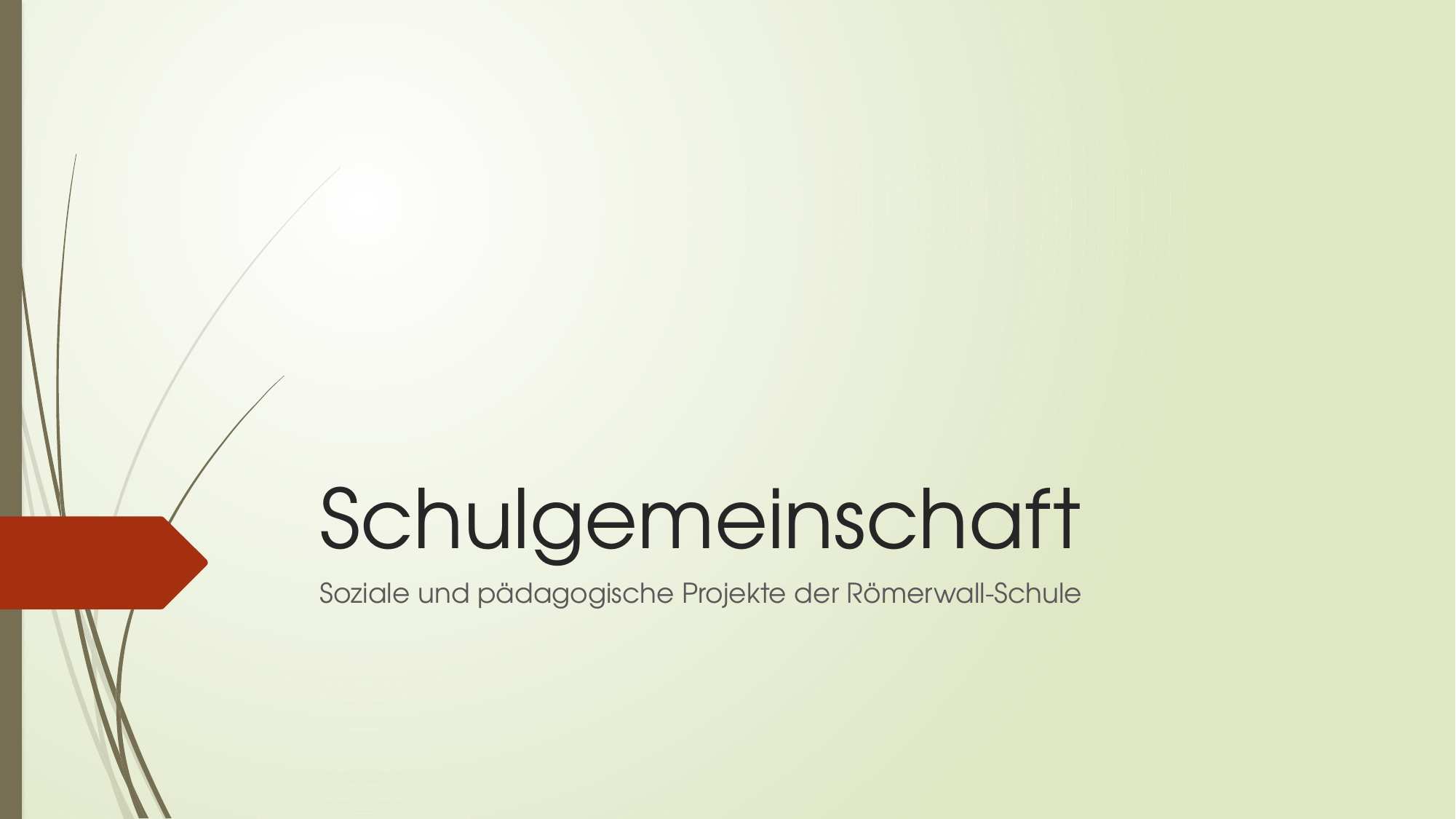

# Schulgemeinschaft
Soziale und pädagogische Projekte der Römerwall-Schule